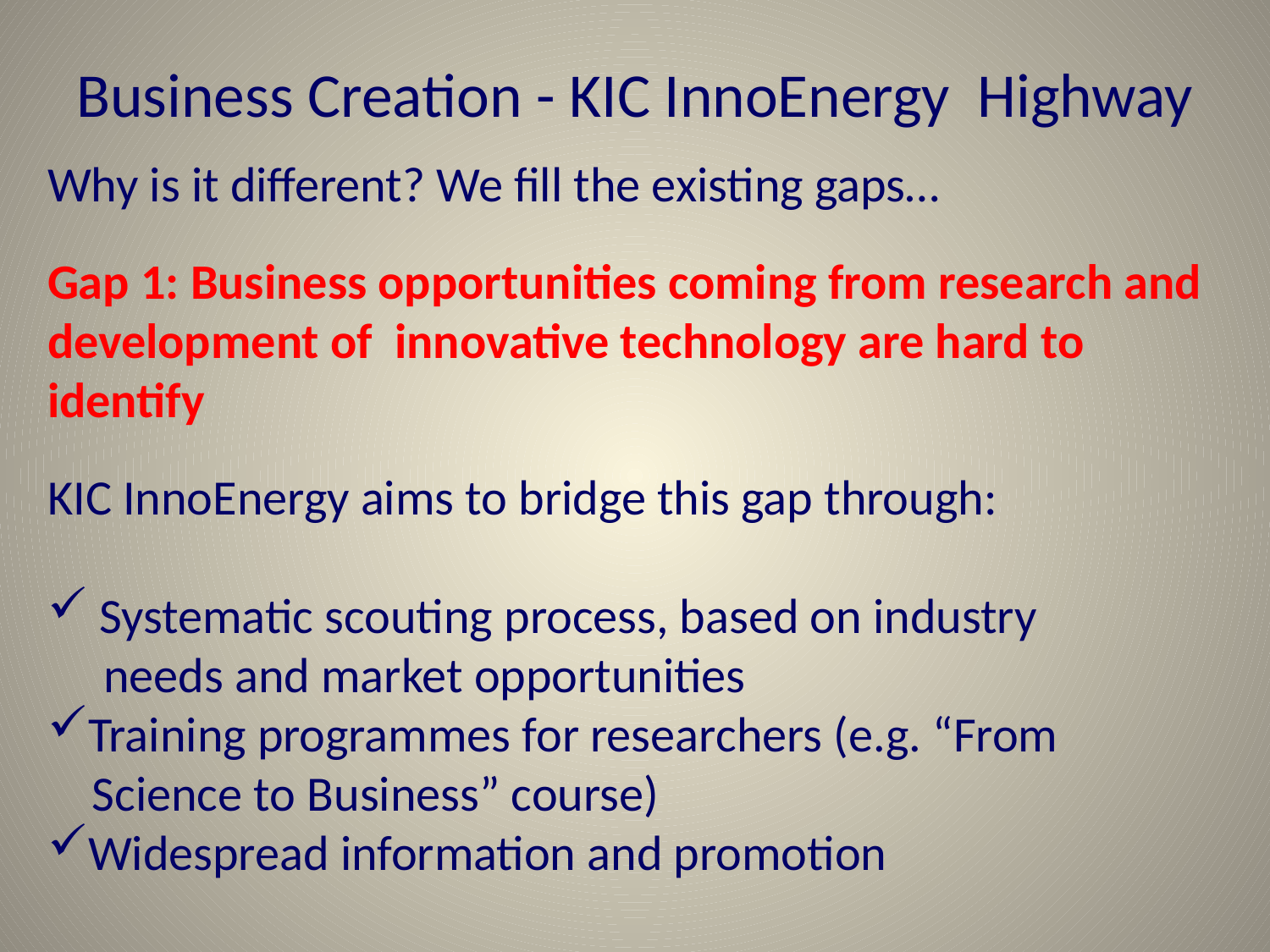

# Business Creation - KIC InnoEnergy  Highway

Why is it different? We fill the existing gaps…

Gap 1: Business opportunities coming from research and development of  innovative technology are hard to identify

KIC InnoEnergy aims to bridge this gap through:

 Systematic scouting process, based on industry
     needs and market opportunities
Training programmes for researchers (e.g. “From
    Science to Business” course)
Widespread information and promotion